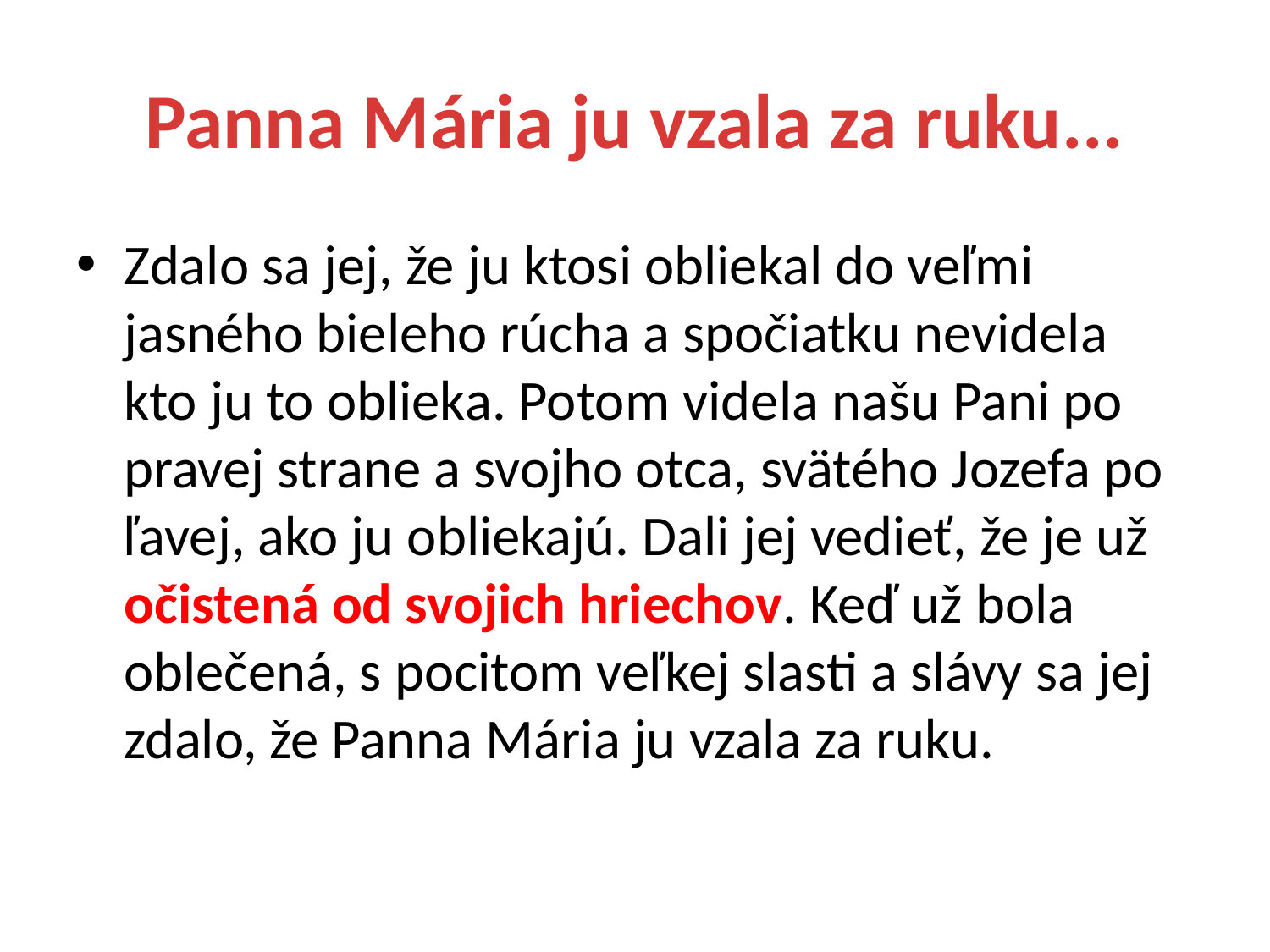

# Panna Mária ju vzala za ruku...
Zdalo sa jej, že ju ktosi obliekal do veľmi jasného bieleho rúcha a spočiatku nevidela kto ju to oblieka. Potom videla našu Pani po pravej strane a svojho otca, svätého Jozefa po ľavej, ako ju obliekajú. Dali jej vedieť, že je už očistená od svojich hriechov. Keď už bola oblečená, s pocitom veľkej slasti a slávy sa jej zdalo, že Panna Mária ju vzala za ruku.